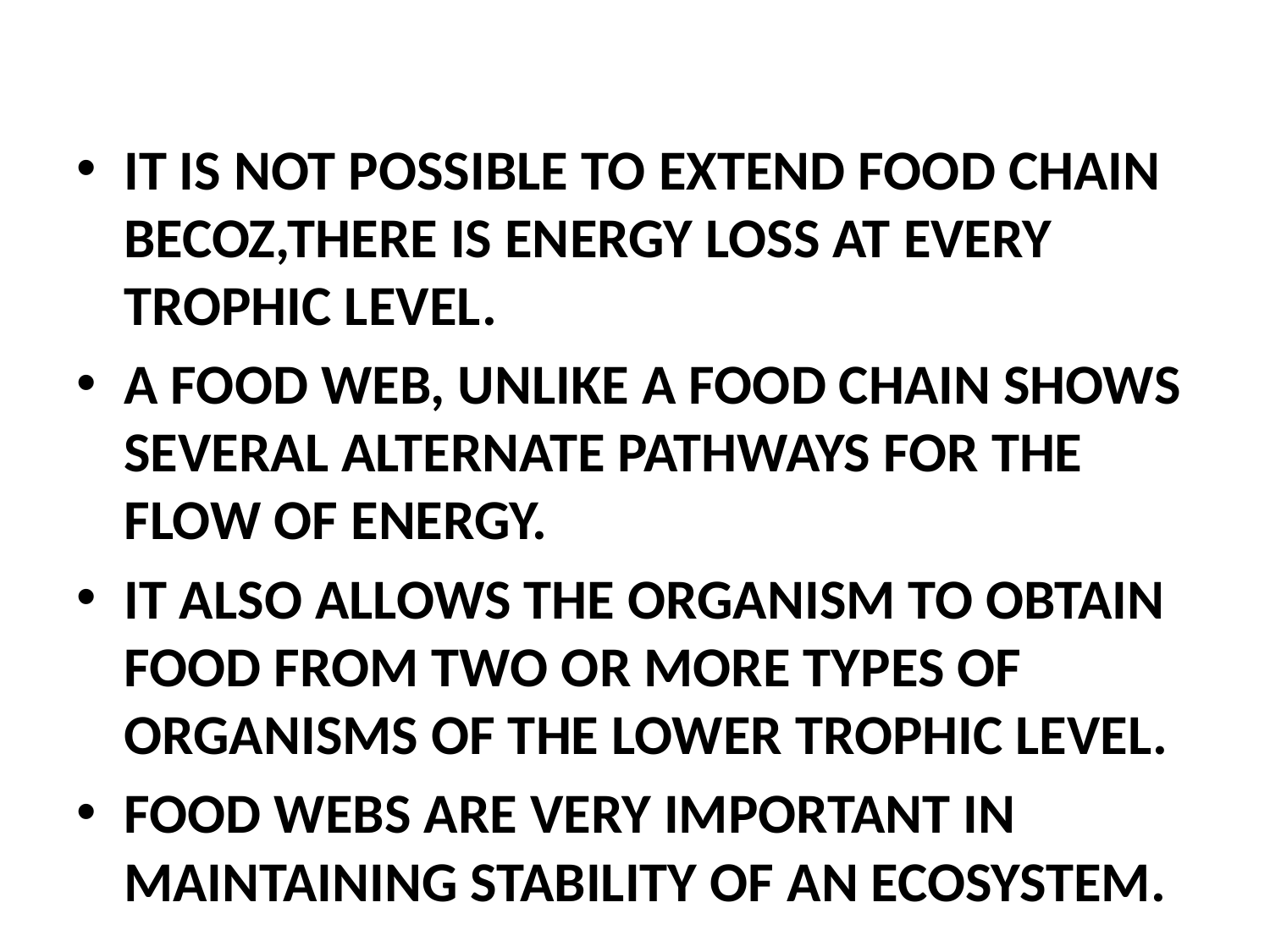

IT IS NOT POSSIBLE TO EXTEND FOOD CHAIN BECOZ,THERE IS ENERGY LOSS AT EVERY TROPHIC LEVEL.
A FOOD WEB, UNLIKE A FOOD CHAIN SHOWS SEVERAL ALTERNATE PATHWAYS FOR THE FLOW OF ENERGY.
IT ALSO ALLOWS THE ORGANISM TO OBTAIN FOOD FROM TWO OR MORE TYPES OF ORGANISMS OF THE LOWER TROPHIC LEVEL.
FOOD WEBS ARE VERY IMPORTANT IN MAINTAINING STABILITY OF AN ECOSYSTEM.